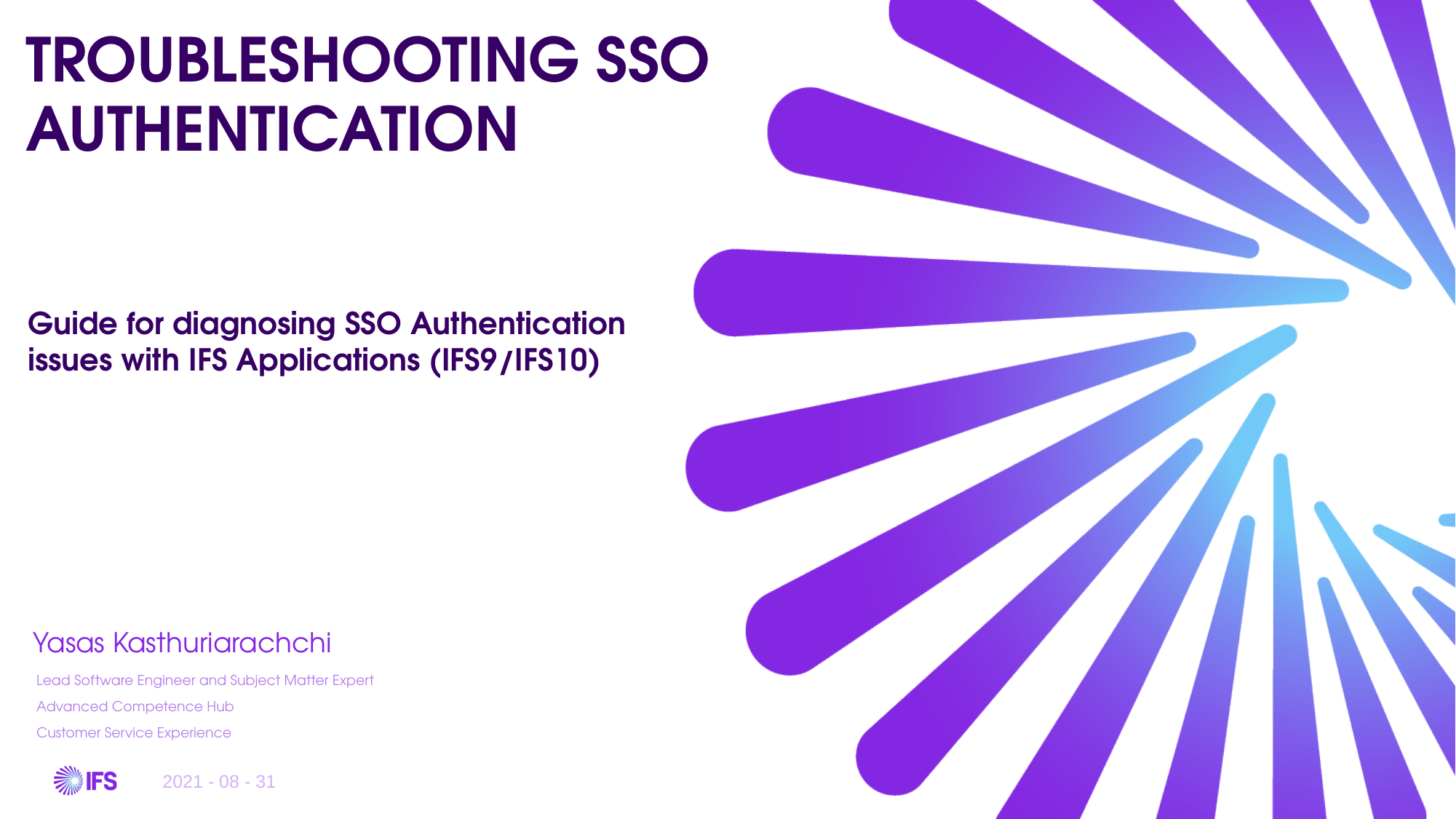

# TROUBLESHOOTING SSO  AUTHENTICATION​
Guide for diagnosing SSO Authentication ​
issues with IFS Applications (IFS9/IFS10)
Yasas Kasthuriarachchi
Lead Software Engineer and Subject Matter Expert
Advanced Competence Hub
Customer Service Experience
2021 - 08 - 31